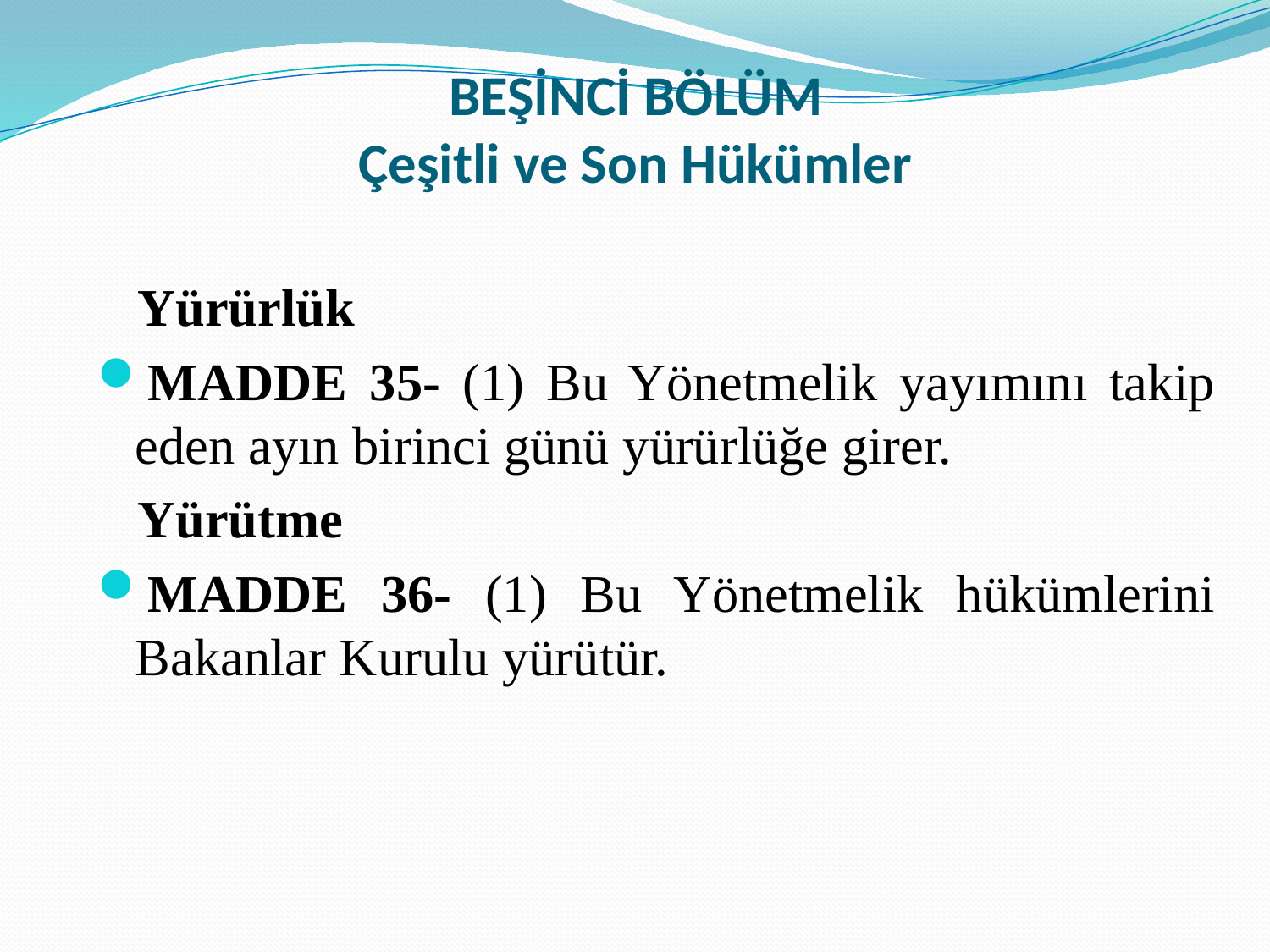

# BEŞİNCİ BÖLÜM Çeşitli ve Son Hükümler

   Yürürlük
MADDE 35- (1) Bu Yönetmelik yayımını takip eden ayın birinci günü yürürlüğe girer.
   Yürütme
MADDE 36- (1) Bu Yönetmelik hükümlerini Bakanlar Kurulu yürütür.